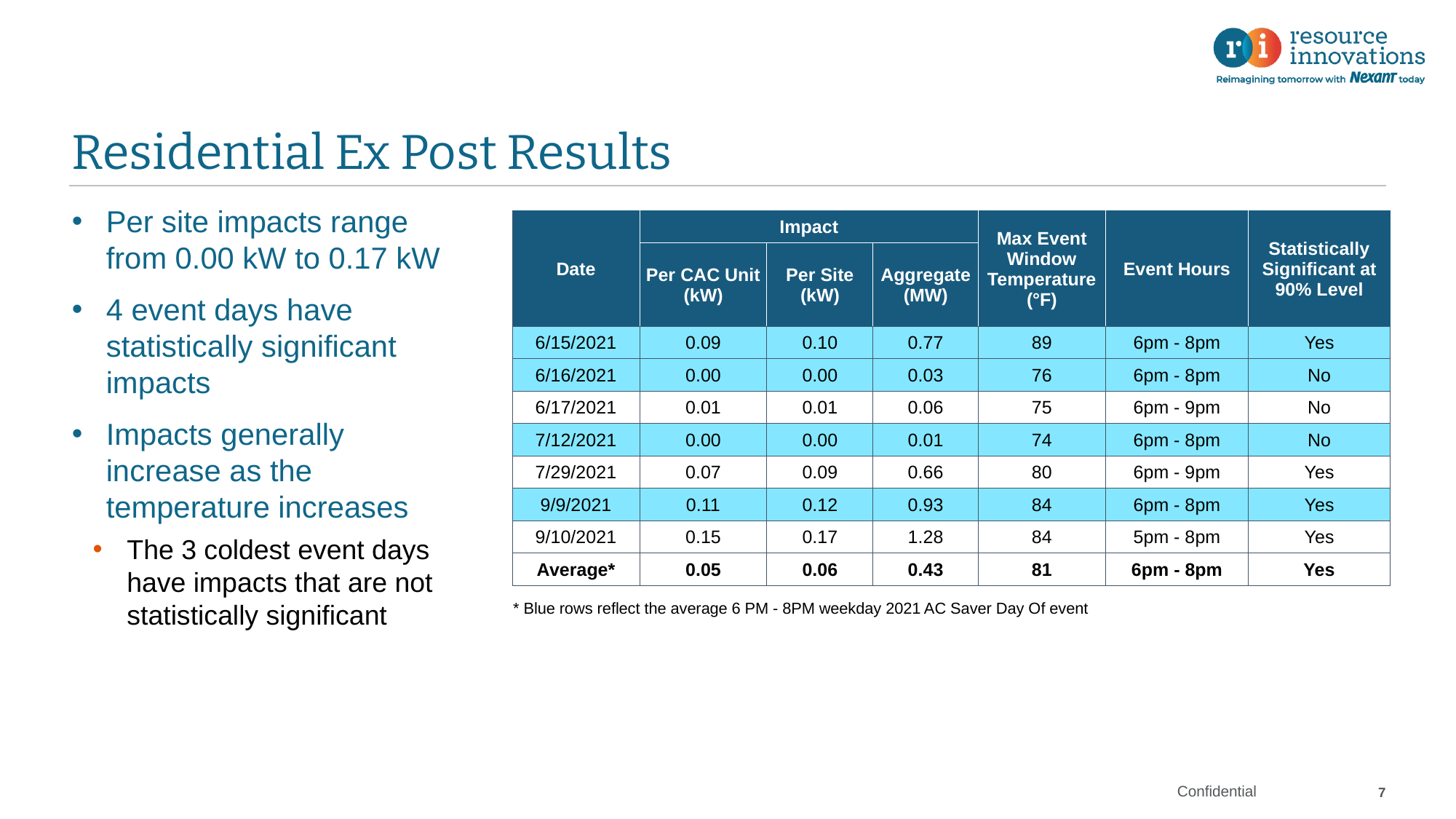

# Residential Ex Post Results
Per site impacts range from 0.00 kW to 0.17 kW
4 event days have statistically significant impacts
Impacts generally increase as the temperature increases
The 3 coldest event days have impacts that are not statistically significant

| Date | Impact |  |  | Max Event Window Temperature (°F) | Event Hours | Statistically Significant at 90% Level |
| --- | --- | --- | --- | --- | --- | --- |
|  | Per CAC Unit (kW) | Per Site (kW) | Aggregate (MW) |  |  |  |
| 6/15/2021 | 0.09 | 0.10 | 0.77 | 89 | 6pm - 8pm | Yes |
| 6/16/2021 | 0.00 | 0.00 | 0.03 | 76 | 6pm - 8pm | No |
| 6/17/2021 | 0.01 | 0.01 | 0.06 | 75 | 6pm - 9pm | No |
| 7/12/2021 | 0.00 | 0.00 | 0.01 | 74 | 6pm - 8pm | No |
| 7/29/2021 | 0.07 | 0.09 | 0.66 | 80 | 6pm - 9pm | Yes |
| 9/9/2021 | 0.11 | 0.12 | 0.93 | 84 | 6pm - 8pm | Yes |
| 9/10/2021 | 0.15 | 0.17 | 1.28 | 84 | 5pm - 8pm | Yes |
| Average\* | 0.05 | 0.06 | 0.43 | 81 | 6pm - 8pm | Yes |
| \* Blue rows reflect the average 6 PM - 8PM weekday 2021 AC Saver Day Of event |  |  |  |  |  |  |

7